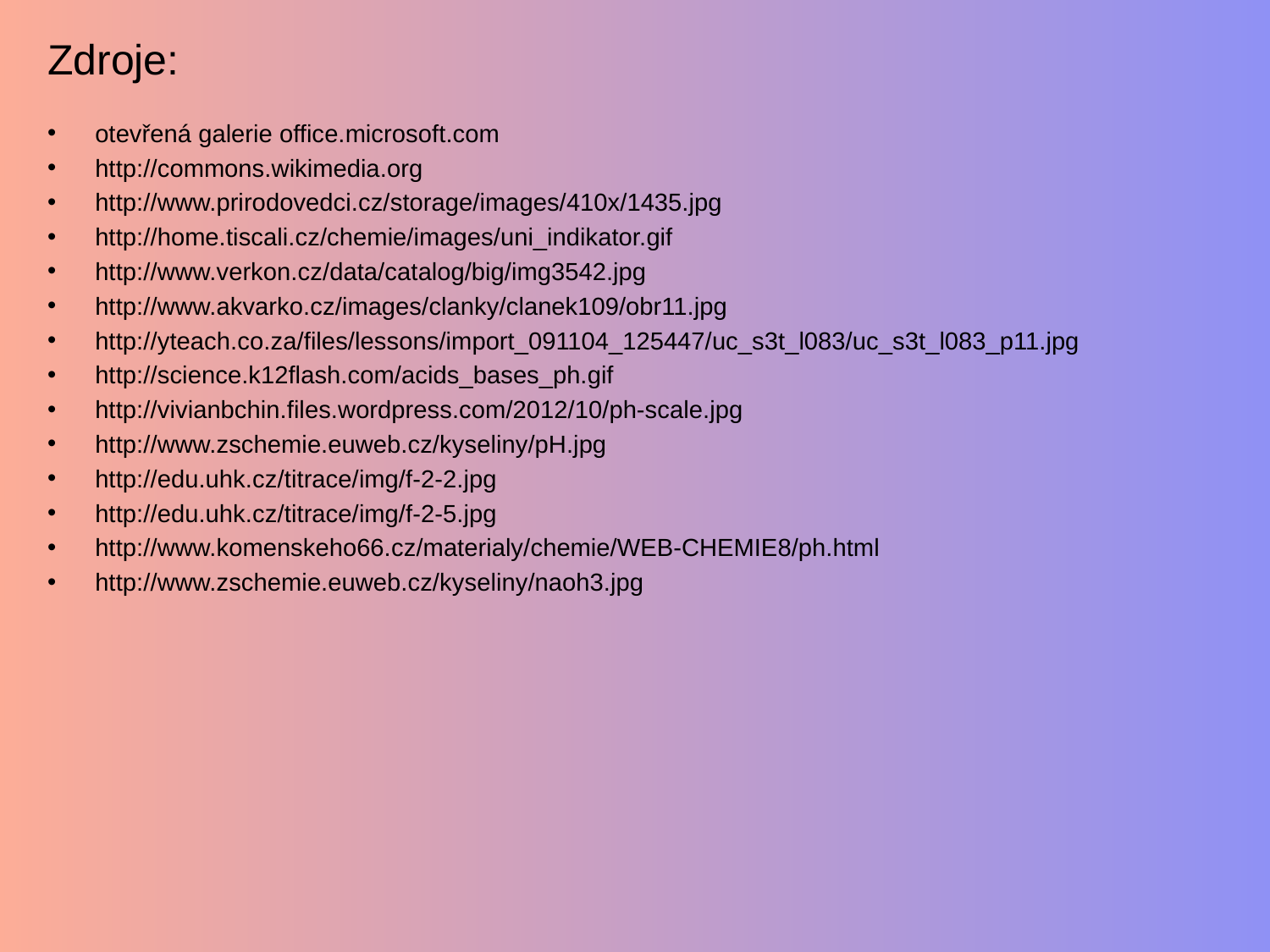

Zdroje:

otevřená galerie office.microsoft.com
http://commons.wikimedia.org
http://www.prirodovedci.cz/storage/images/410x/1435.jpg
http://home.tiscali.cz/chemie/images/uni_indikator.gif
http://www.verkon.cz/data/catalog/big/img3542.jpg
http://www.akvarko.cz/images/clanky/clanek109/obr11.jpg
http://yteach.co.za/files/lessons/import_091104_125447/uc_s3t_l083/uc_s3t_l083_p11.jpg
http://science.k12flash.com/acids_bases_ph.gif
http://vivianbchin.files.wordpress.com/2012/10/ph-scale.jpg
http://www.zschemie.euweb.cz/kyseliny/pH.jpg
http://edu.uhk.cz/titrace/img/f-2-2.jpg
http://edu.uhk.cz/titrace/img/f-2-5.jpg
http://www.komenskeho66.cz/materialy/chemie/WEB-CHEMIE8/ph.html
http://www.zschemie.euweb.cz/kyseliny/naoh3.jpg